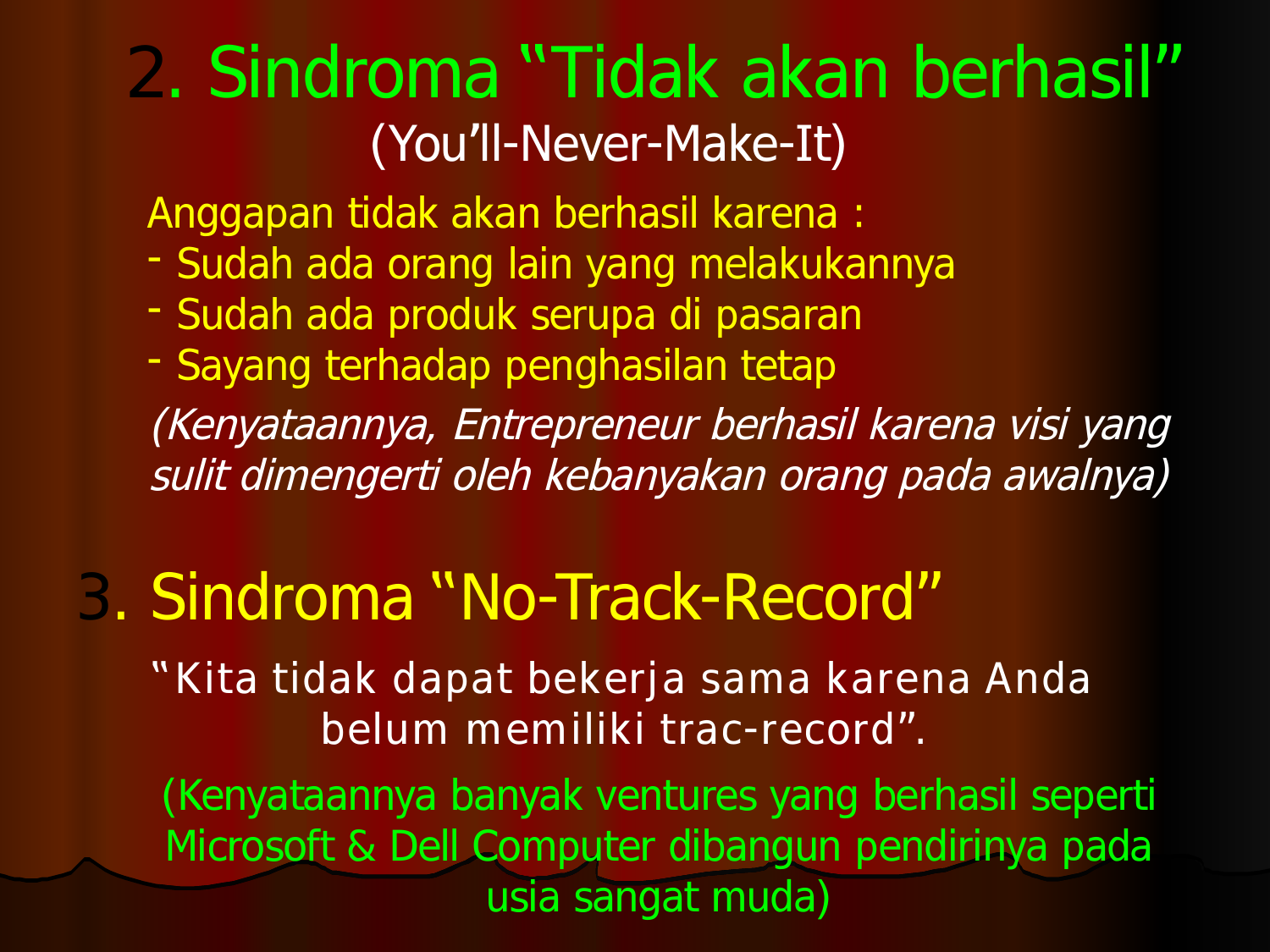

2. Sindroma “Tidak akan berhasil”
(You’ll-Never-Make-It)
Anggapan tidak akan berhasil karena :
Sudah ada orang lain yang melakukannya
Sudah ada produk serupa di pasaran
Sayang terhadap penghasilan tetap
(Kenyataannya, Entrepreneur berhasil karena visi yang sulit dimengerti oleh kebanyakan orang pada awalnya)
3. Sindroma “No-Track-Record”
“Kita tidak dapat bekerja sama karena Anda belum memiliki trac-record”.
(Kenyataannya banyak ventures yang berhasil seperti Microsoft & Dell Computer dibangun pendirinya pada usia sangat muda)